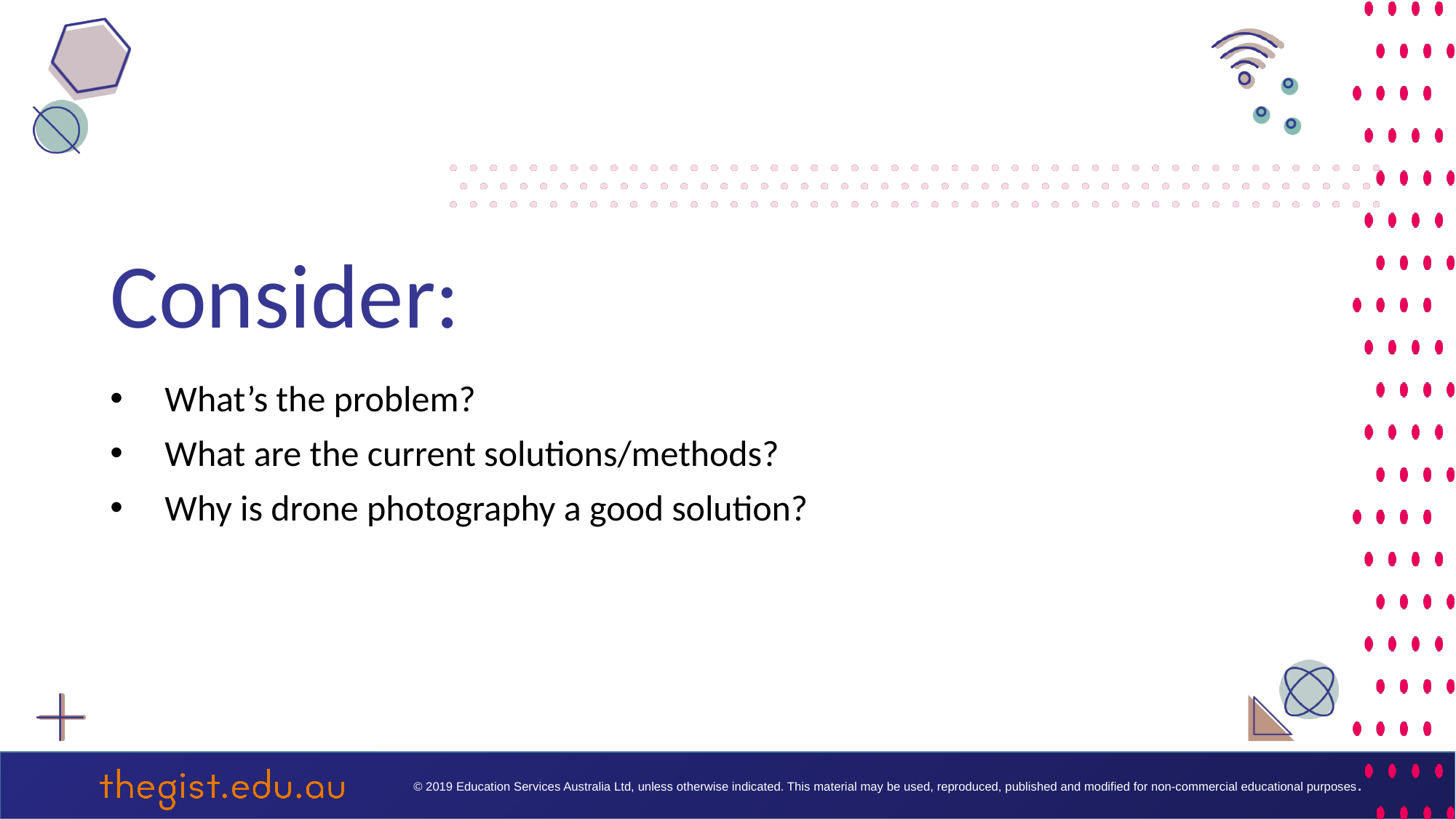

# Consider:
What’s the problem?
What are the current solutions/methods?
Why is drone photography a good solution?